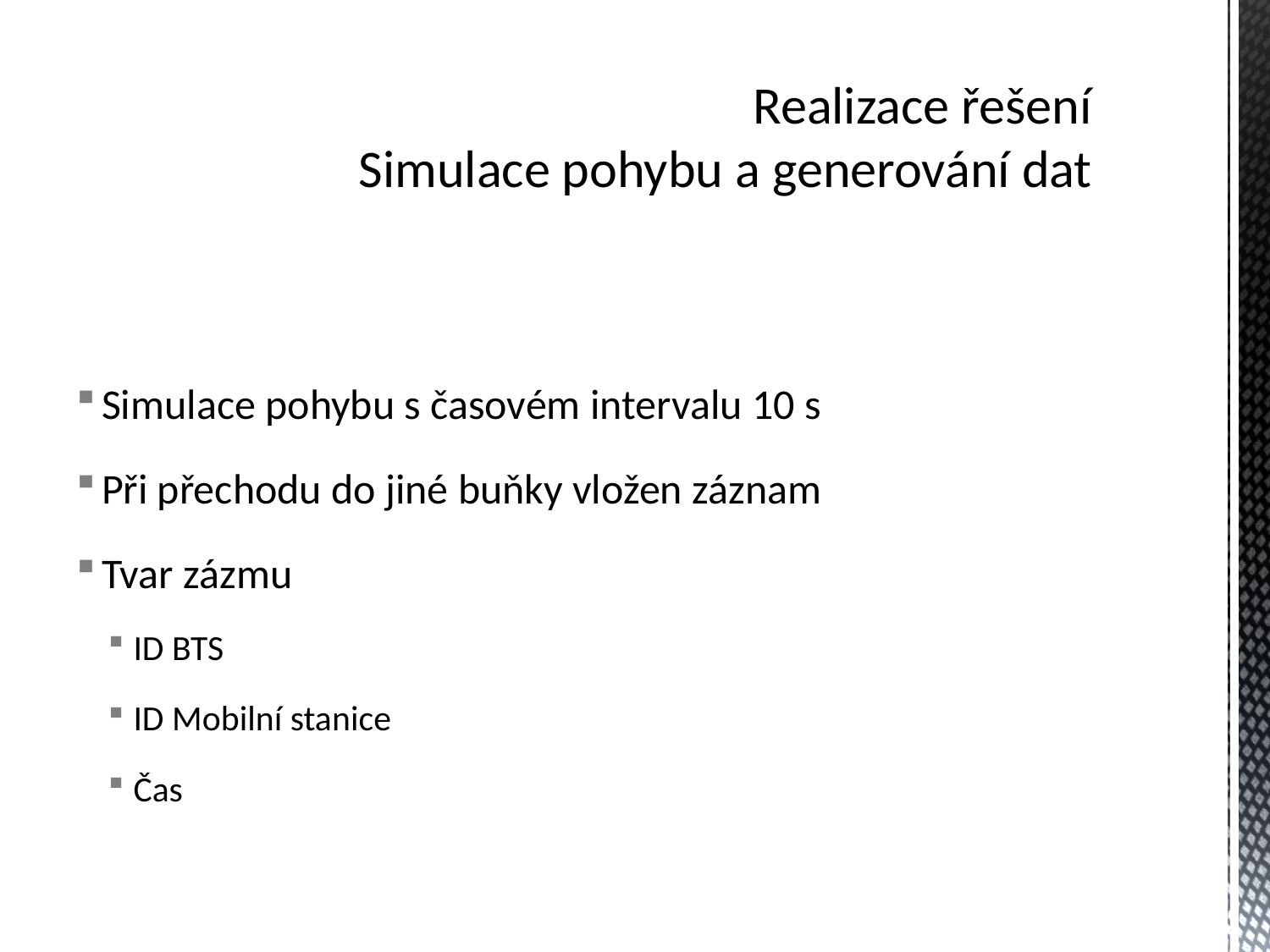

# Realizace řešení Simulace pohybu a generování dat
Simulace pohybu s časovém intervalu 10 s
Při přechodu do jiné buňky vložen záznam
Tvar zázmu
ID BTS
ID Mobilní stanice
Čas